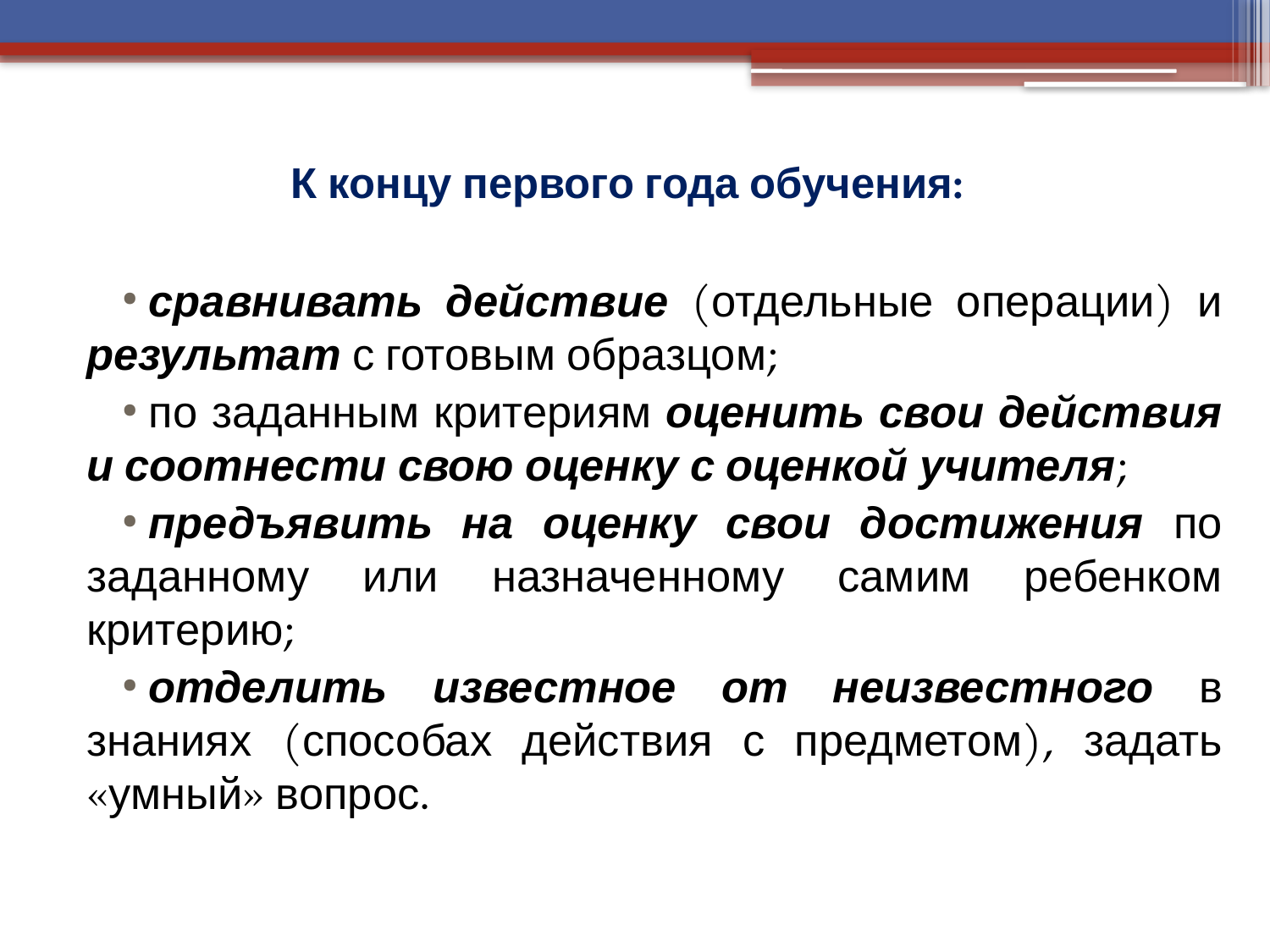

# К концу первого года обучения:
сравнивать действие (отдельные операции) и результат с готовым образцом;
по заданным критериям оценить свои действия и соотнести свою оценку с оценкой учителя;
предъявить на оценку свои достижения по заданному или назначенному самим ребенком критерию;
отделить известное от неизвестного в знаниях (способах действия с предметом), задать «умный» вопрос.